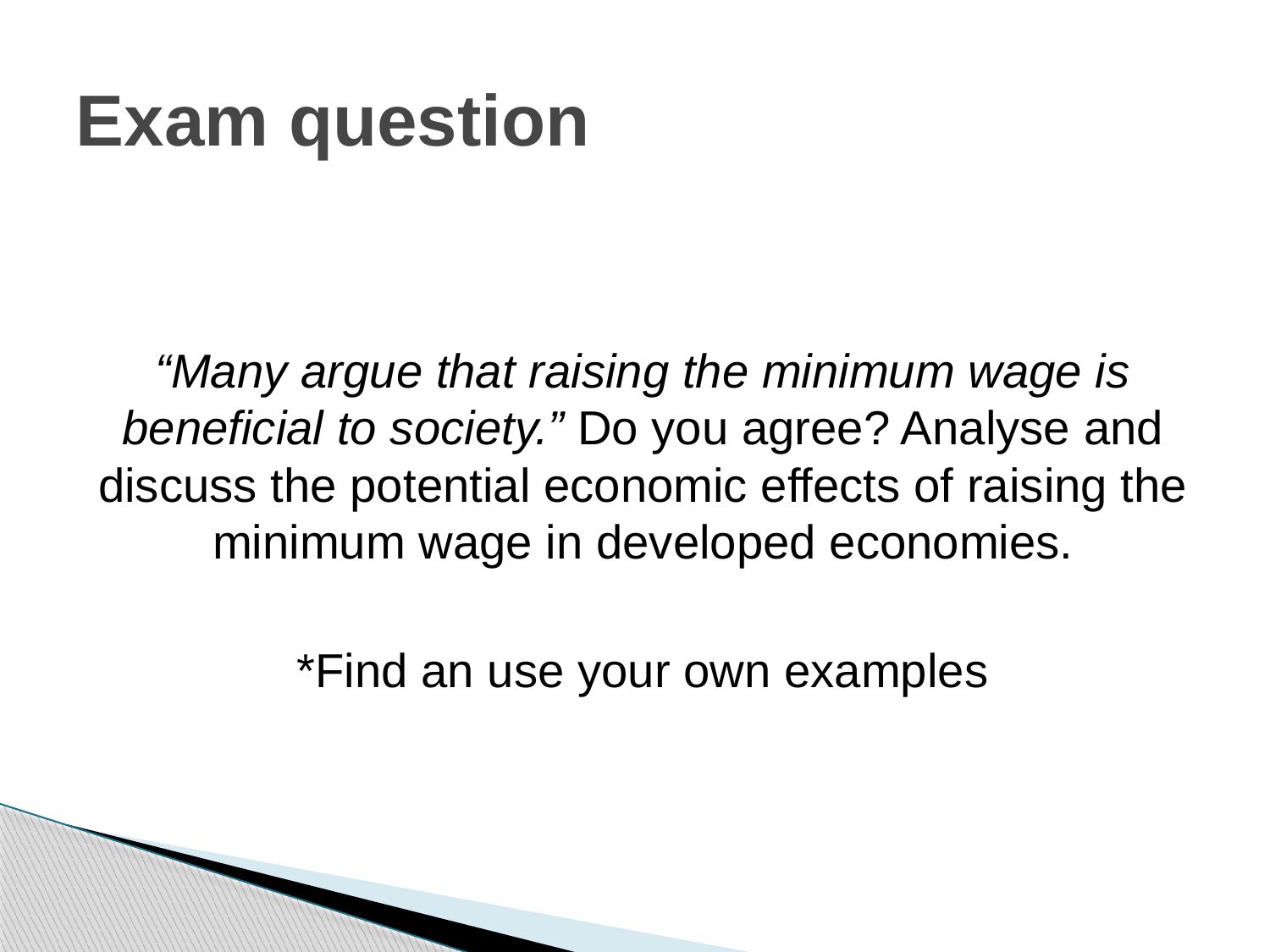

# Exam question

“Many argue that raising the minimum wage is beneficial to society.” Do you agree? Analyse and discuss the potential economic effects of raising the minimum wage in developed economies.

*Find an use your own examples